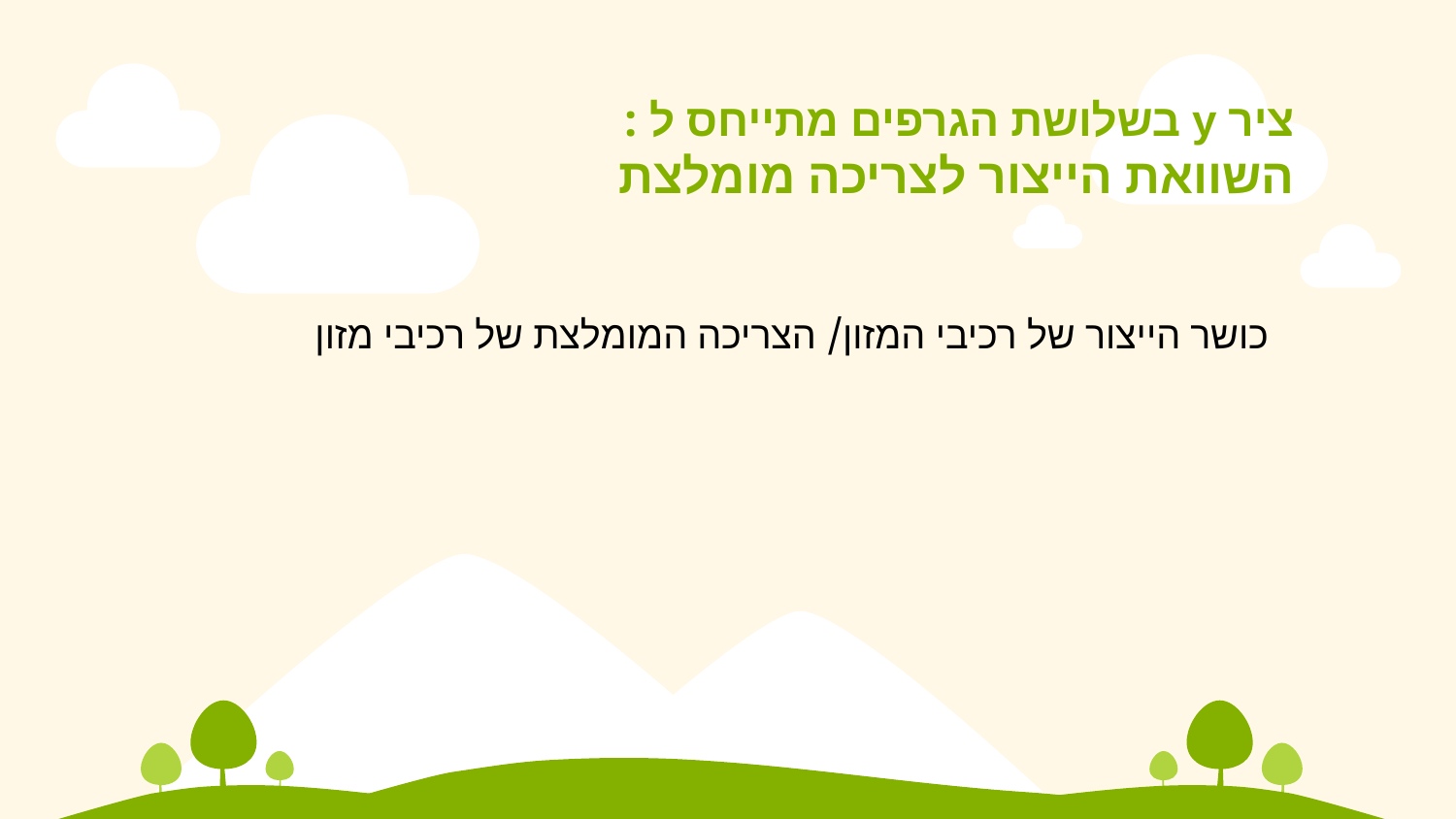

ציר y בשלושת הגרפים מתייחס ל :
השוואת הייצור לצריכה מומלצת

כושר הייצור של רכיבי המזון/ הצריכה המומלצת של רכיבי מזון